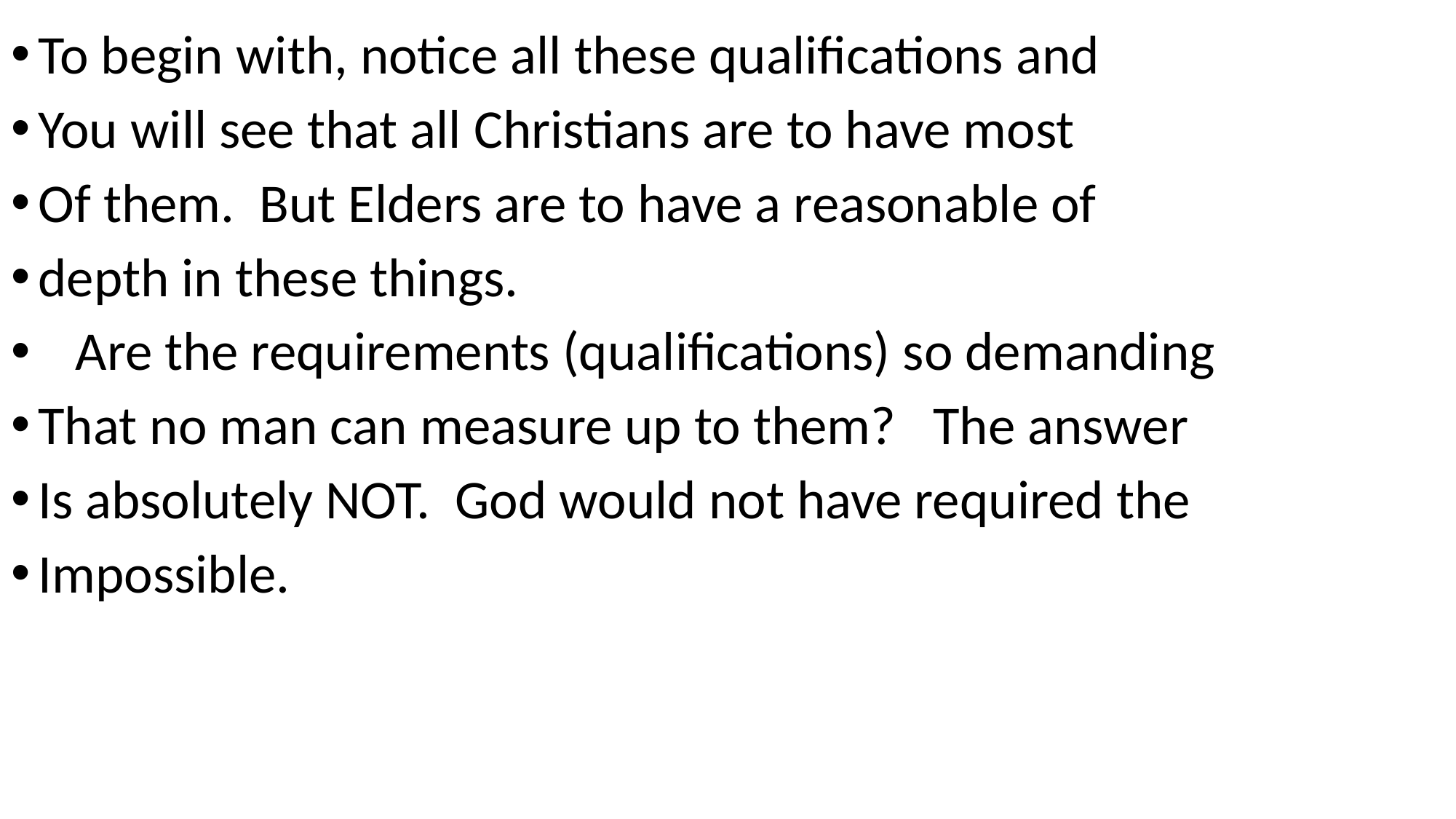

To begin with, notice all these qualifications and
You will see that all Christians are to have most
Of them.  But Elders are to have a reasonable of
depth in these things.
   Are the requirements (qualifications) so demanding
That no man can measure up to them?   The answer
Is absolutely NOT.  God would not have required the
Impossible.